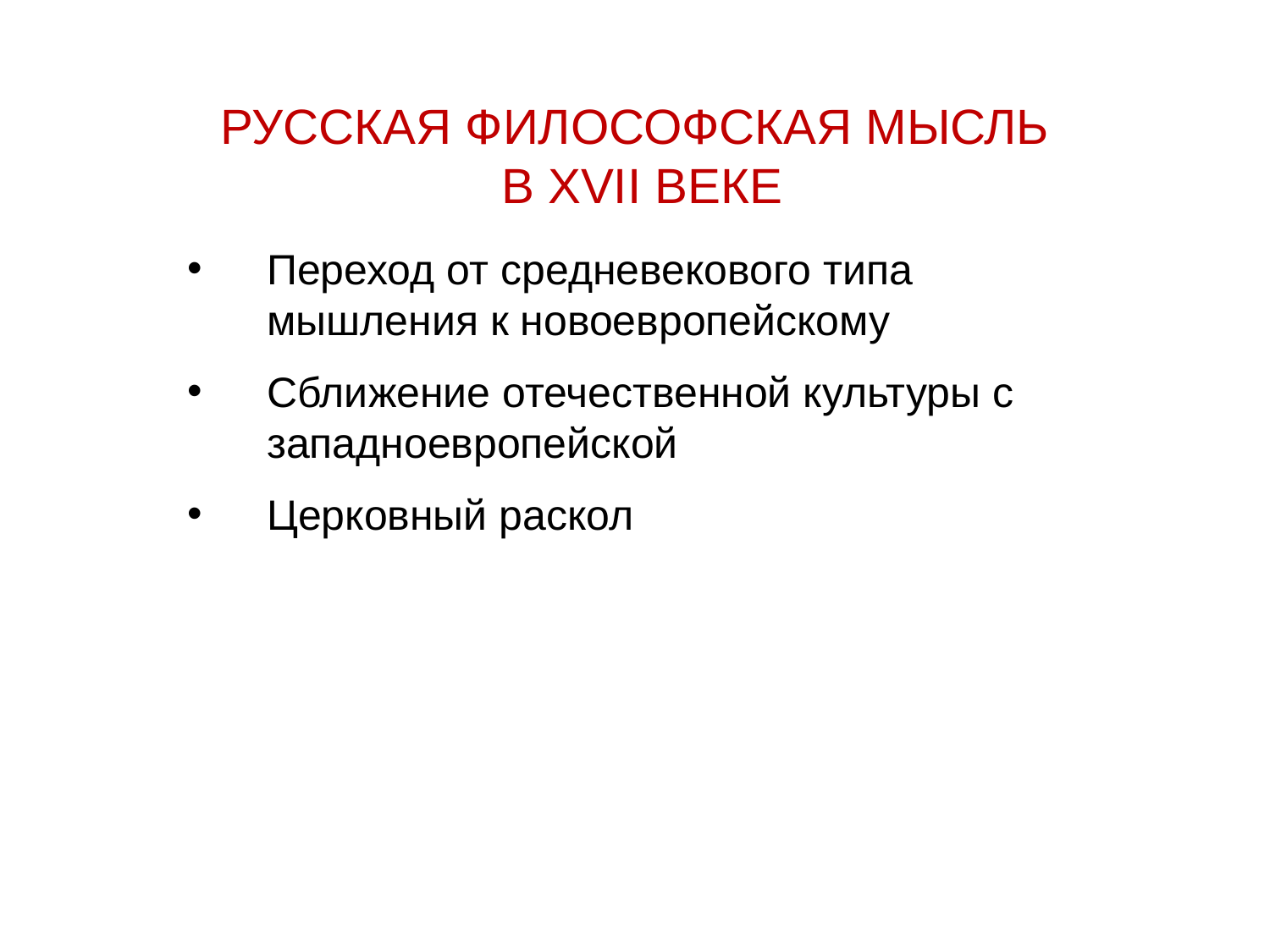

РУССКАЯ ФИЛОСОФСКАЯ МЫСЛЬ
 В XVII ВЕКЕ
Переход от средневекового типа мышления к новоевропейскому
Сближение отечественной культуры с западноевропейской
Церковный раскол

11